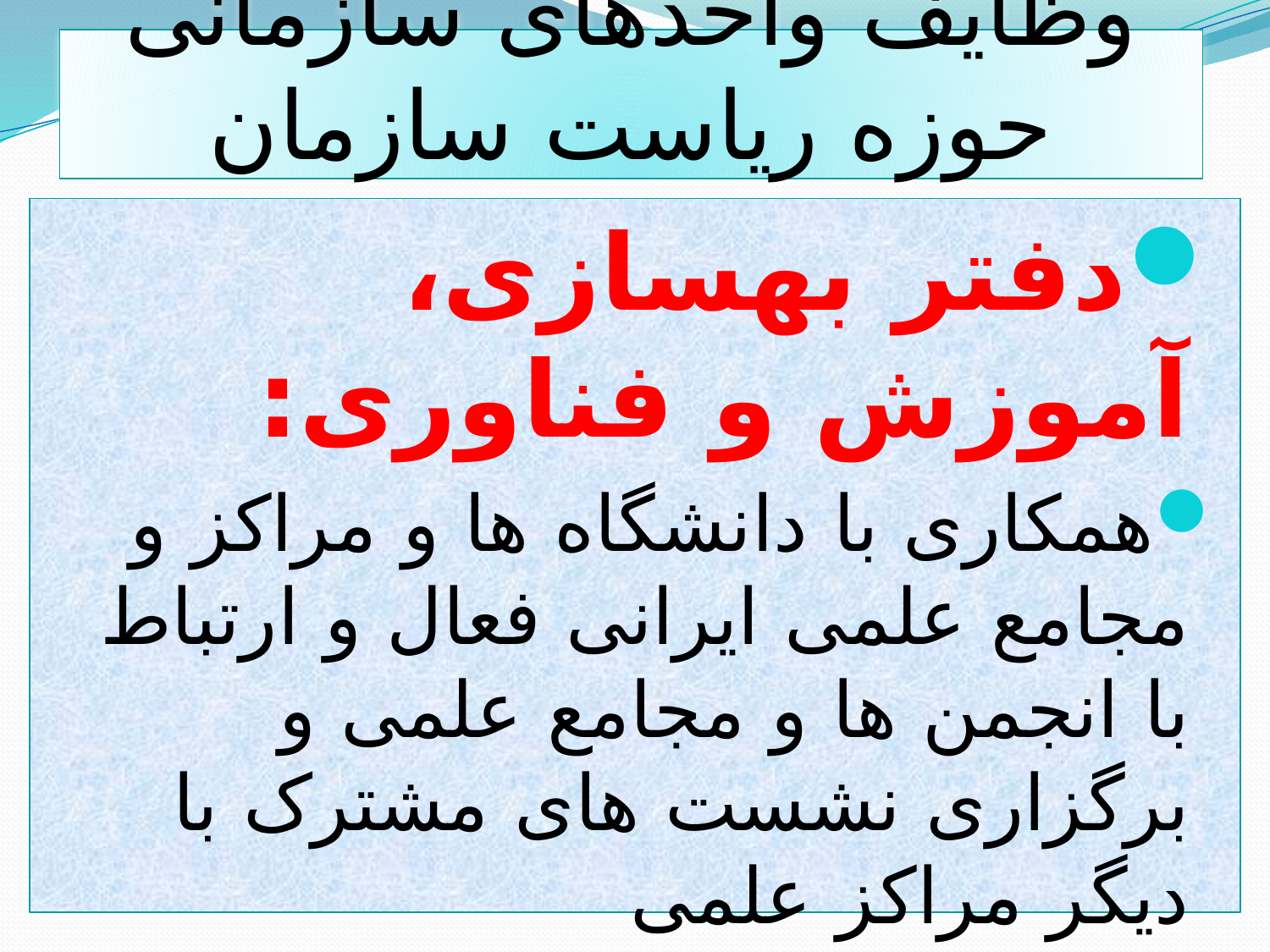

# وظایف واحدهای سازمانی حوزه ریاست سازمان
دفتر بهسازی، آموزش و فناوری:
همکاری با دانشگاه ها و مراکز و مجامع علمی ایرانی فعال و ارتباط با انجمن ها و مجامع علمی و برگزاری نشست های مشترک با دیگر مراکز علمی
بررسی نیازهای آموزشی کارگزاران زیارتی و تولید محتوای مطالب منتشره توسط سازمان و منابع آموزشی
برگزاری دوره های آموزشی جهت ارتقای سطح علمی کارگزاران زیارتی